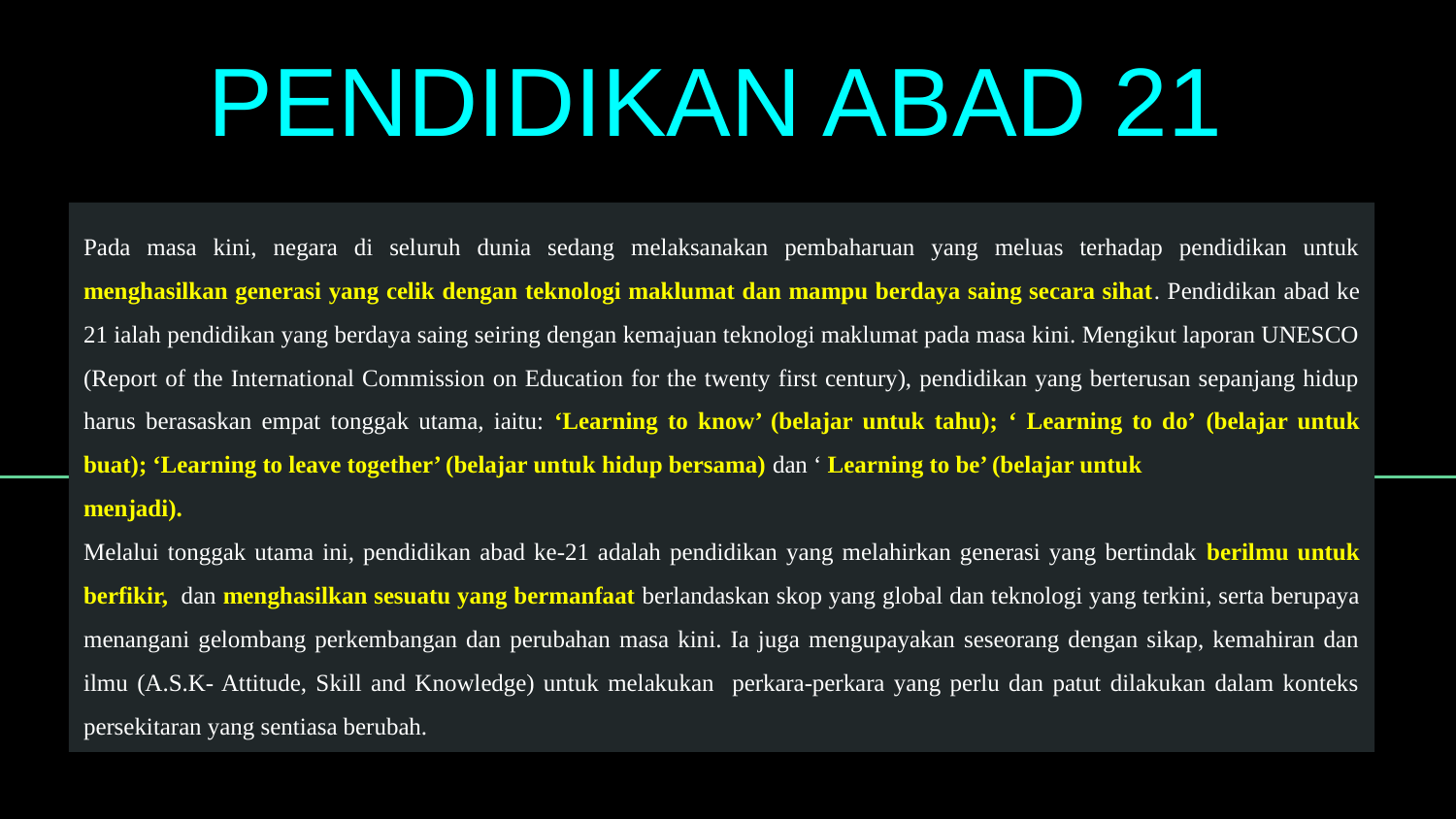

# PENDIDIKAN ABAD 21
Pada masa kini, negara di seluruh dunia sedang melaksanakan pembaharuan yang meluas terhadap pendidikan untuk menghasilkan generasi yang celik dengan teknologi maklumat dan mampu berdaya saing secara sihat. Pendidikan abad ke 21 ialah pendidikan yang berdaya saing seiring dengan kemajuan teknologi maklumat pada masa kini. Mengikut laporan UNESCO (Report of the International Commission on Education for the twenty first century), pendidikan yang berterusan sepanjang hidup harus berasaskan empat tonggak utama, iaitu: ‘Learning to know’ (belajar untuk tahu); ‘ Learning to do’ (belajar untuk buat); ‘Learning to leave together’ (belajar untuk hidup bersama) dan ‘ Learning to be’ (belajar untuk
menjadi).
Melalui tonggak utama ini, pendidikan abad ke-21 adalah pendidikan yang melahirkan generasi yang bertindak berilmu untuk berfikir,  dan menghasilkan sesuatu yang bermanfaat berlandaskan skop yang global dan teknologi yang terkini, serta berupaya menangani gelombang perkembangan dan perubahan masa kini. Ia juga mengupayakan seseorang dengan sikap, kemahiran dan ilmu (A.S.K- Attitude, Skill and Knowledge) untuk melakukan  perkara-perkara yang perlu dan patut dilakukan dalam konteks persekitaran yang sentiasa berubah.